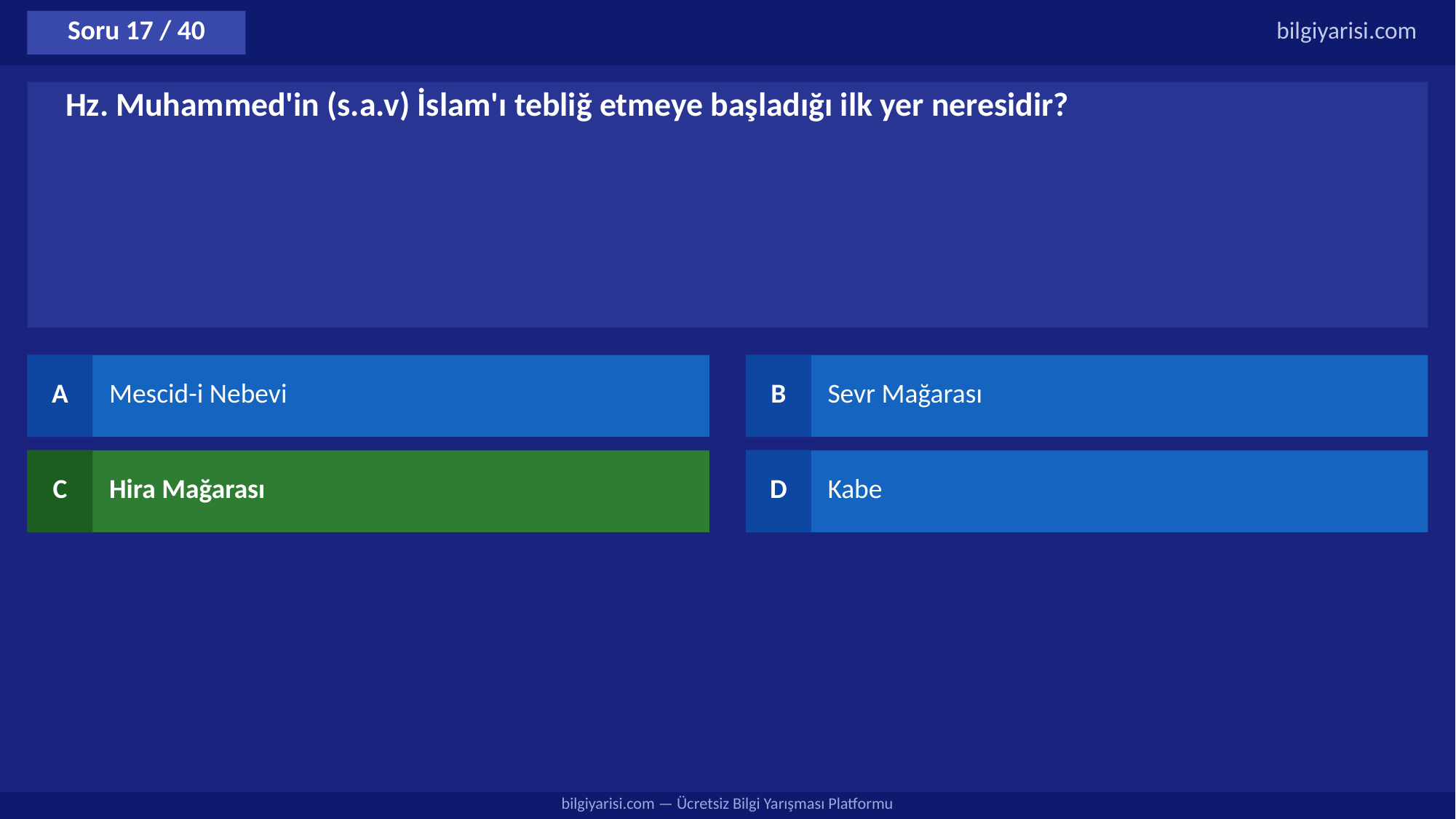

Soru 17 / 40
bilgiyarisi.com

Hz. Muhammed'in (s.a.v) İslam'ı tebliğ etmeye başladığı ilk yer neresidir?

A
Mescid-i Nebevi

B
Sevr Mağarası

C
Hira Mağarası

D
Kabe
bilgiyarisi.com — Ücretsiz Bilgi Yarışması Platformu